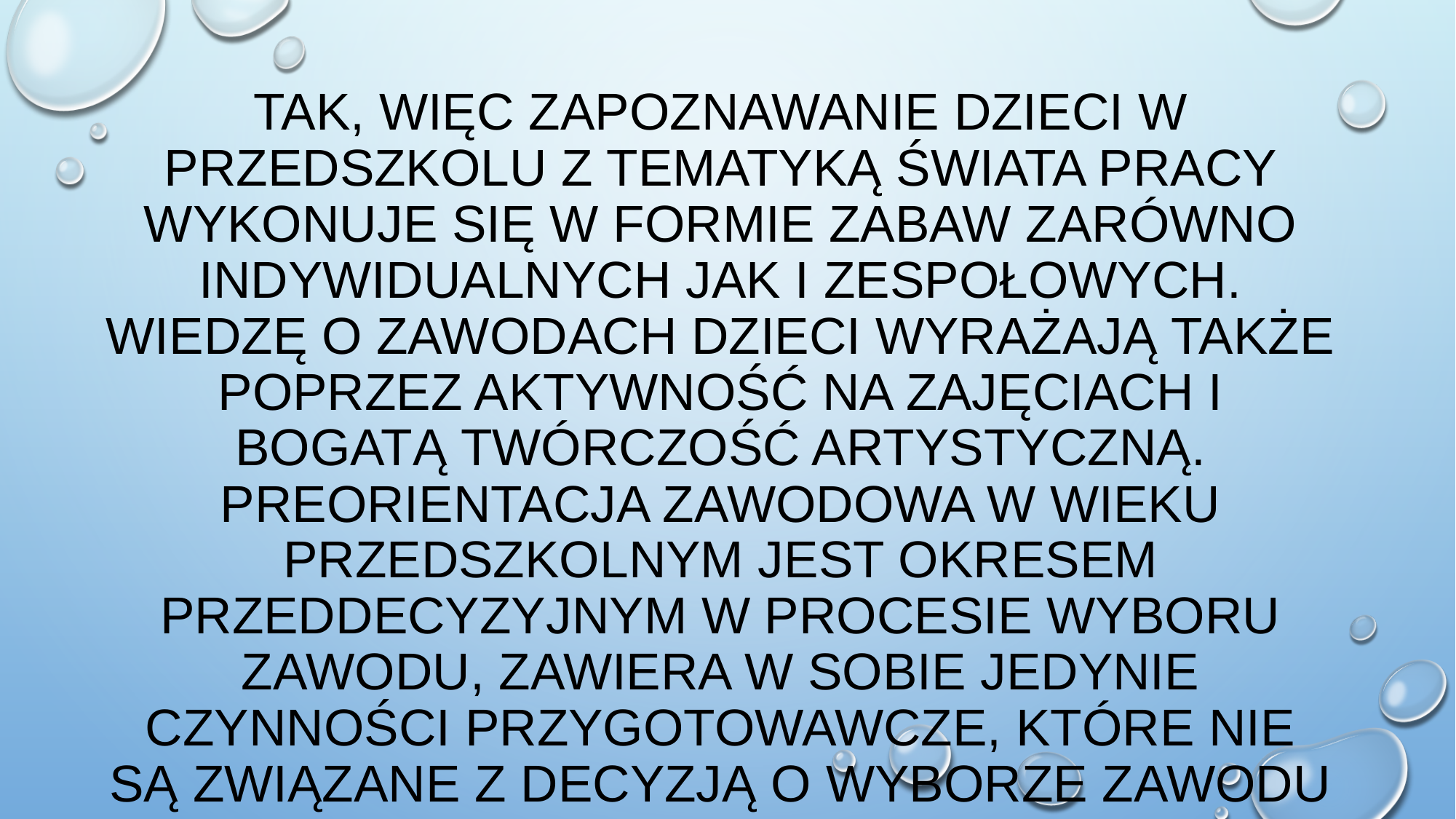

Tak, więc zapoznawanie dzieci w przedszkolu z tematyką świata pracy wykonuje się w formie zabaw zarówno indywidualnych jak i zespołowych. Wiedzę o zawodach dzieci wyrażają także poprzez aktywność na zajęciach i bogatą twórczość artystyczną.
Preorientacja zawodowa w wieku przedszkolnym jest okresem przeddecyzyjnym w procesie wyboru zawodu, zawiera w sobie jedynie czynności przygotowawcze, które nie są związane z decyzją o wyborze zawodu